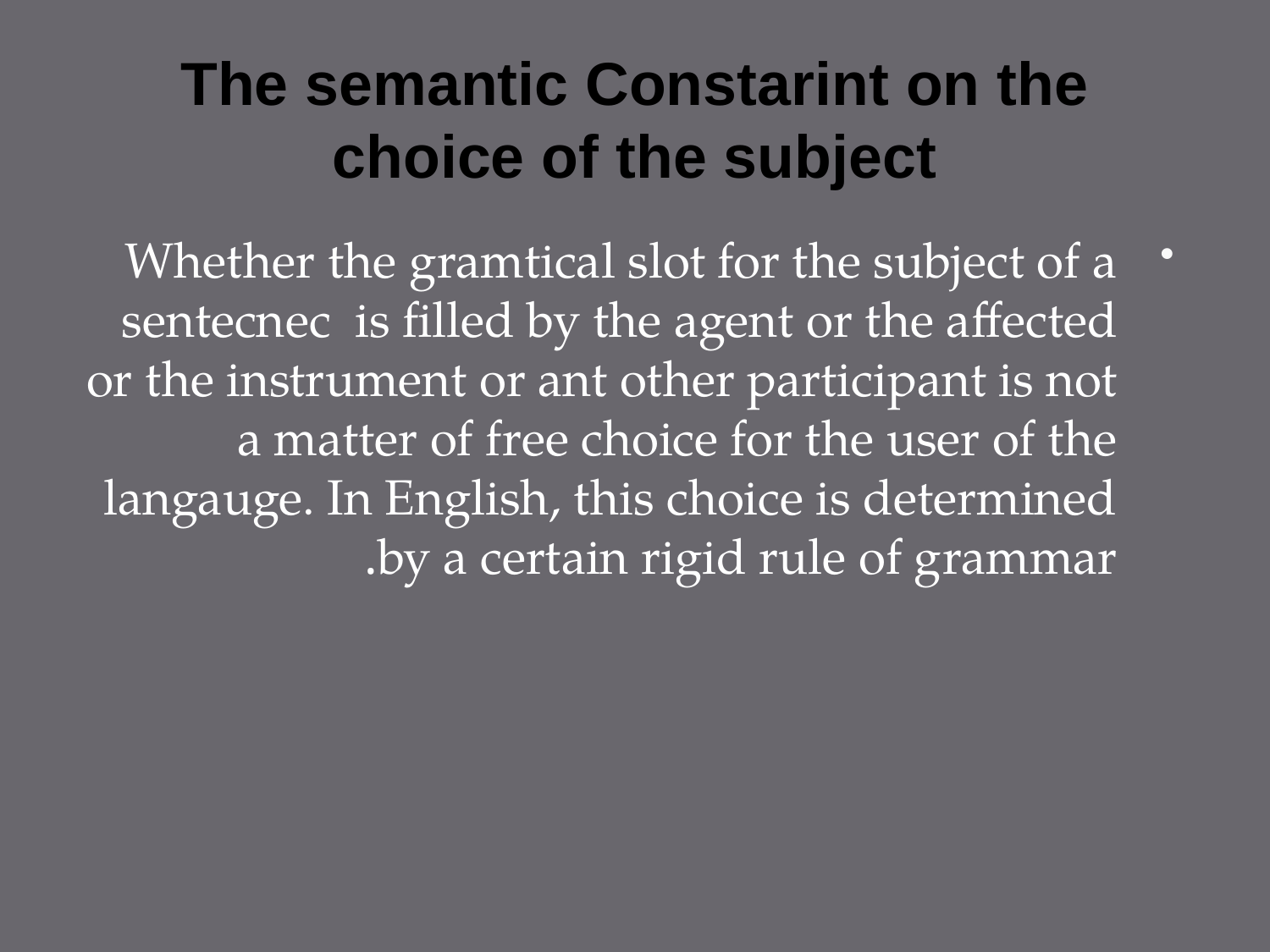

# The semantic Constarint on the choice of the subject
Whether the gramtical slot for the subject of a sentecnec  is filled by the agent or the affected or the instrument or ant other participant is not a matter of free choice for the user of the langauge. In English, this choice is determined by a certain rigid rule of grammar.